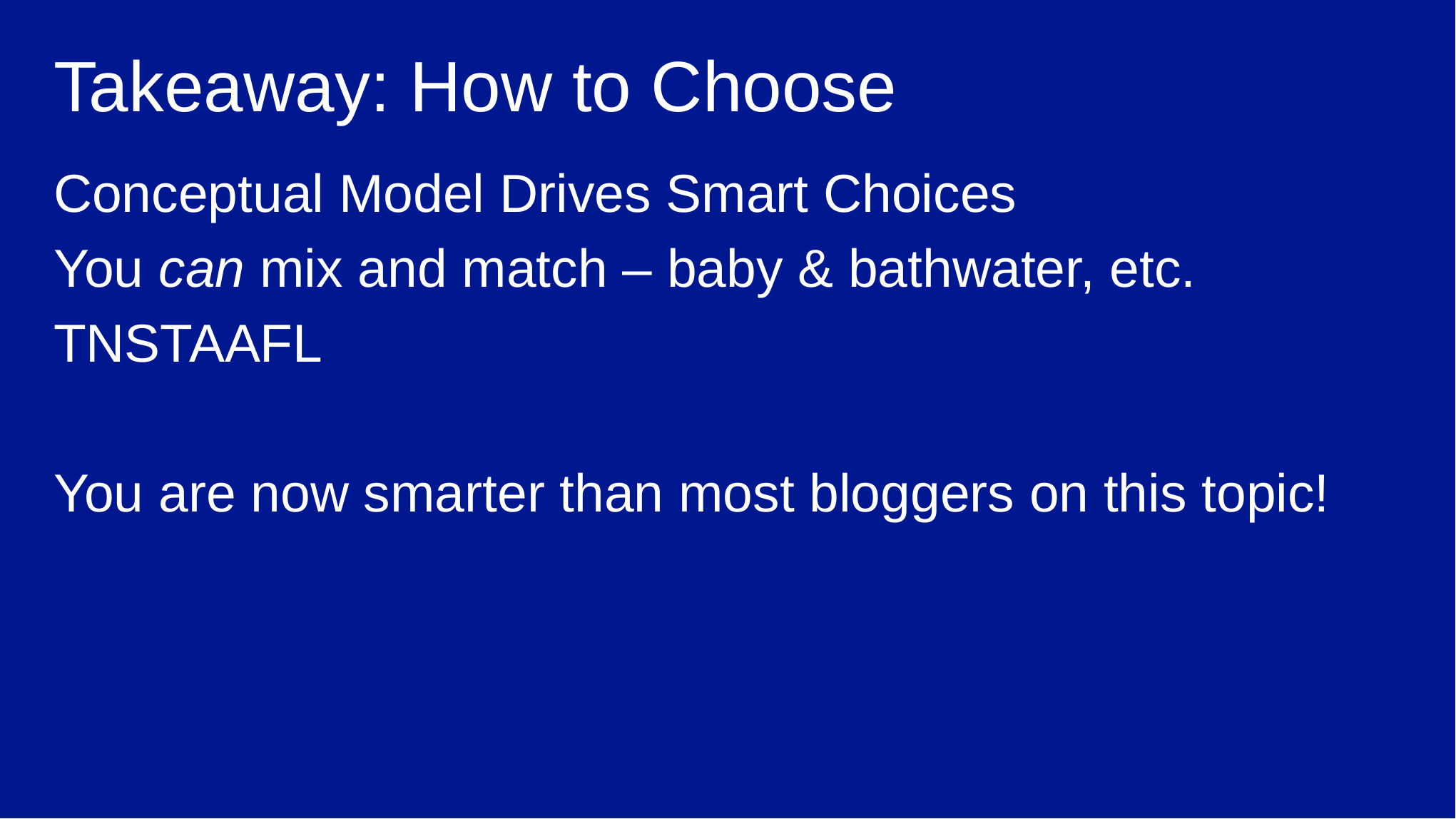

# Takeaway: How to Choose
Conceptual Model Drives Smart Choices
You can mix and match – baby & bathwater, etc.
TNSTAAFL

You are now smarter than most bloggers on this topic!